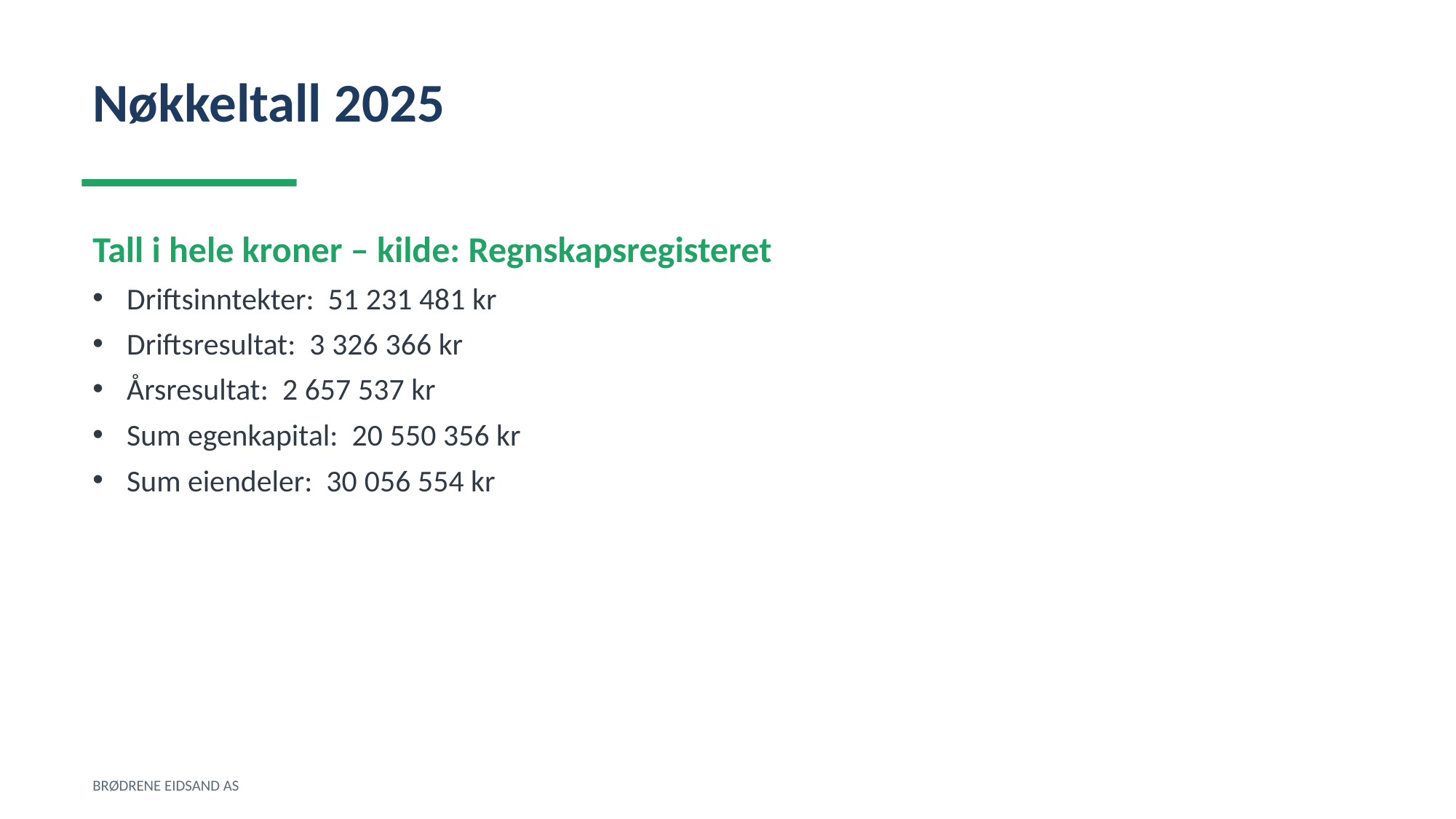

Nøkkeltall 2025

Tall i hele kroner – kilde: Regnskapsregisteret
Driftsinntekter:  51 231 481 kr
Driftsresultat:  3 326 366 kr
Årsresultat:  2 657 537 kr
Sum egenkapital:  20 550 356 kr
Sum eiendeler:  30 056 554 kr
BRØDRENE EIDSAND AS